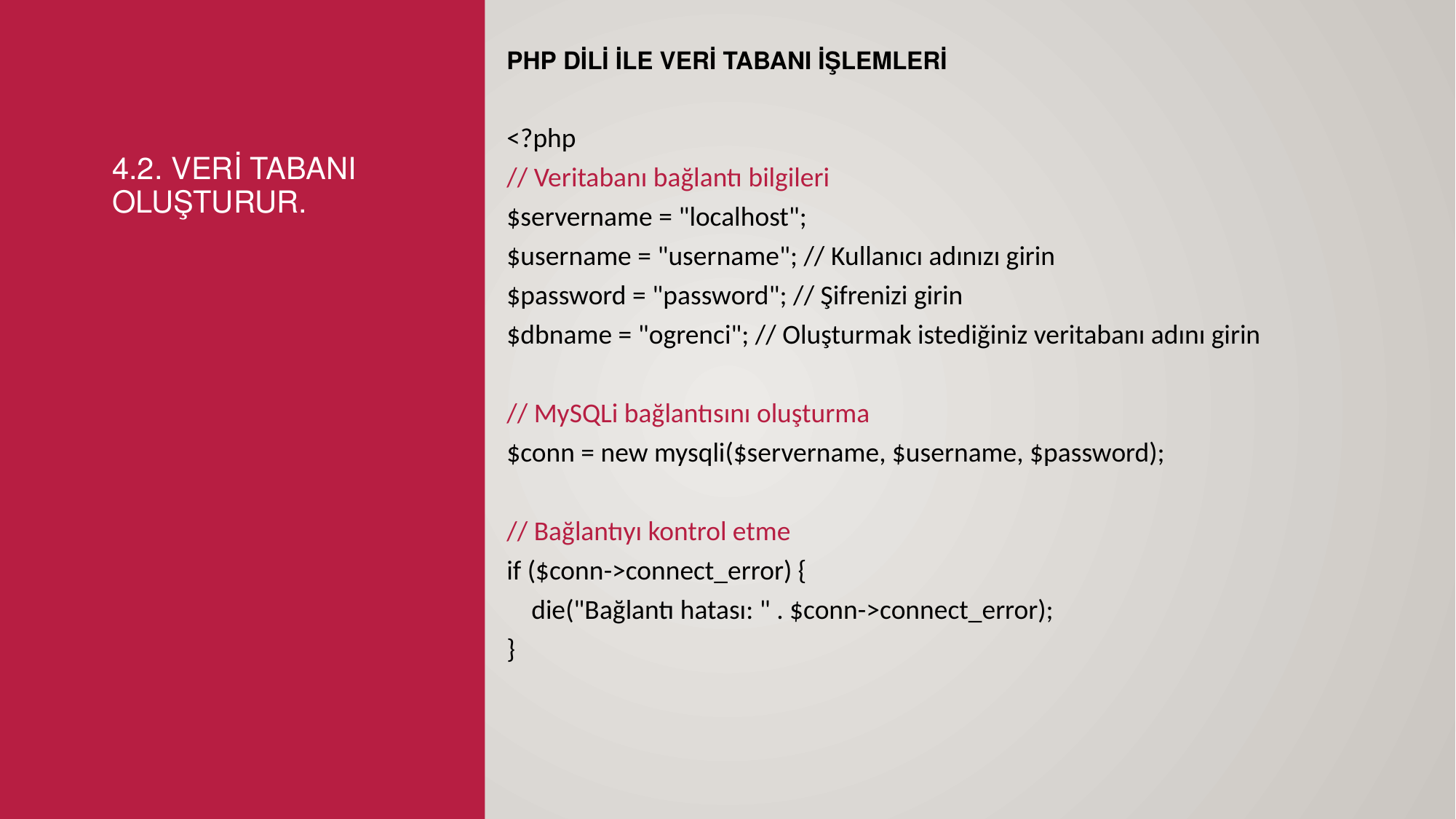

PHP DİLİ İLE VERİ TABANI İŞLEMLERİ

<?php
// Veritabanı bağlantı bilgileri
$servername = "localhost";
$username = "username"; // Kullanıcı adınızı girin
$password = "password"; // Şifrenizi girin
$dbname = "ogrenci"; // Oluşturmak istediğiniz veritabanı adını girin

// MySQLi bağlantısını oluşturma
$conn = new mysqli($servername, $username, $password);

// Bağlantıyı kontrol etme
if ($conn->connect_error) {
    die("Bağlantı hatası: " . $conn->connect_error);
}

# 4.2. Veri tabanı OLUŞTURUR.